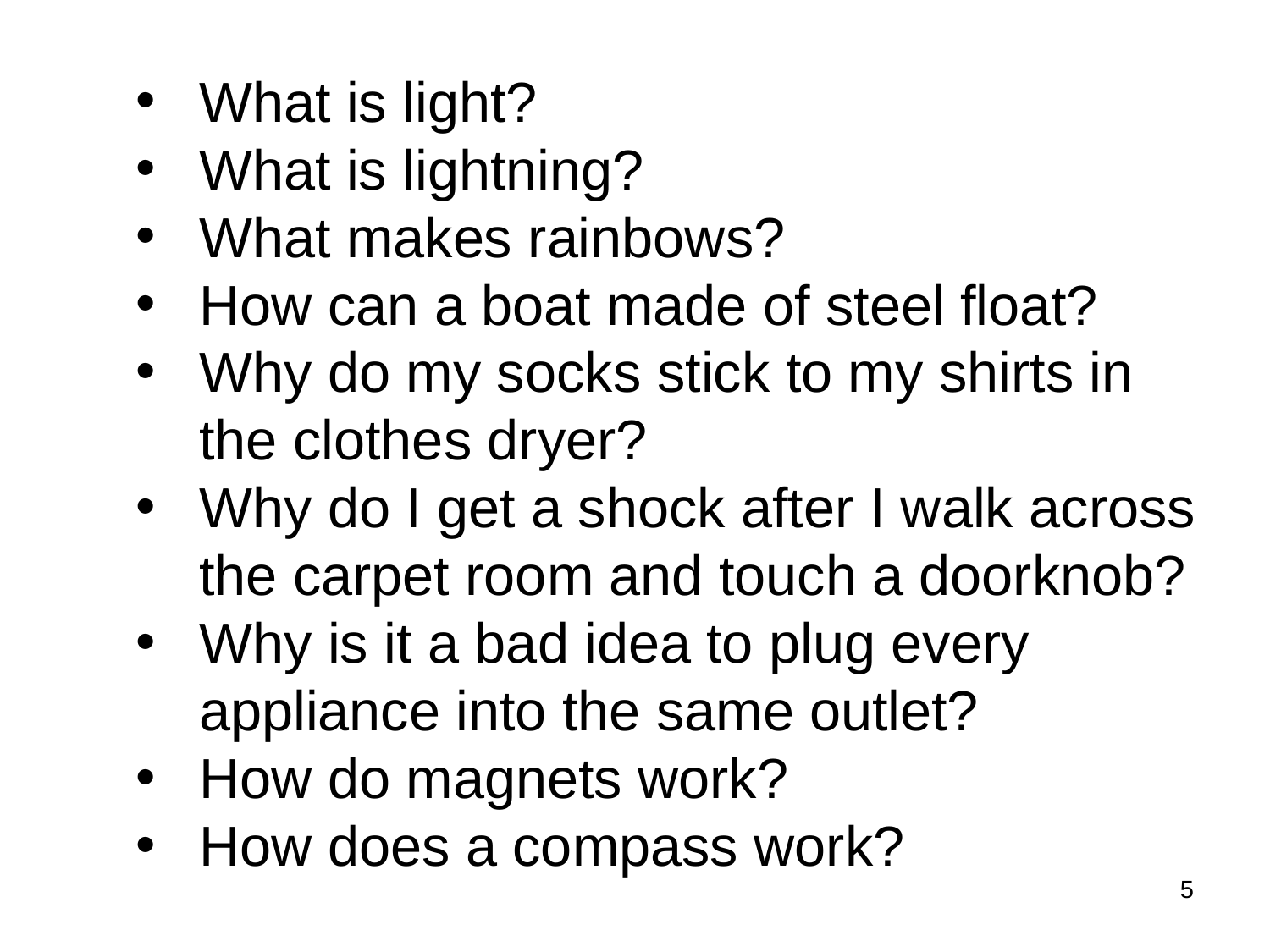

What is light?
What is lightning?
What makes rainbows?
How can a boat made of steel float?
Why do my socks stick to my shirts in
the clothes dryer?
Why do I get a shock after I walk across
the carpet room and touch a doorknob?
Why is it a bad idea to plug every
appliance into the same outlet?
How do magnets work?
How does a compass work?
5